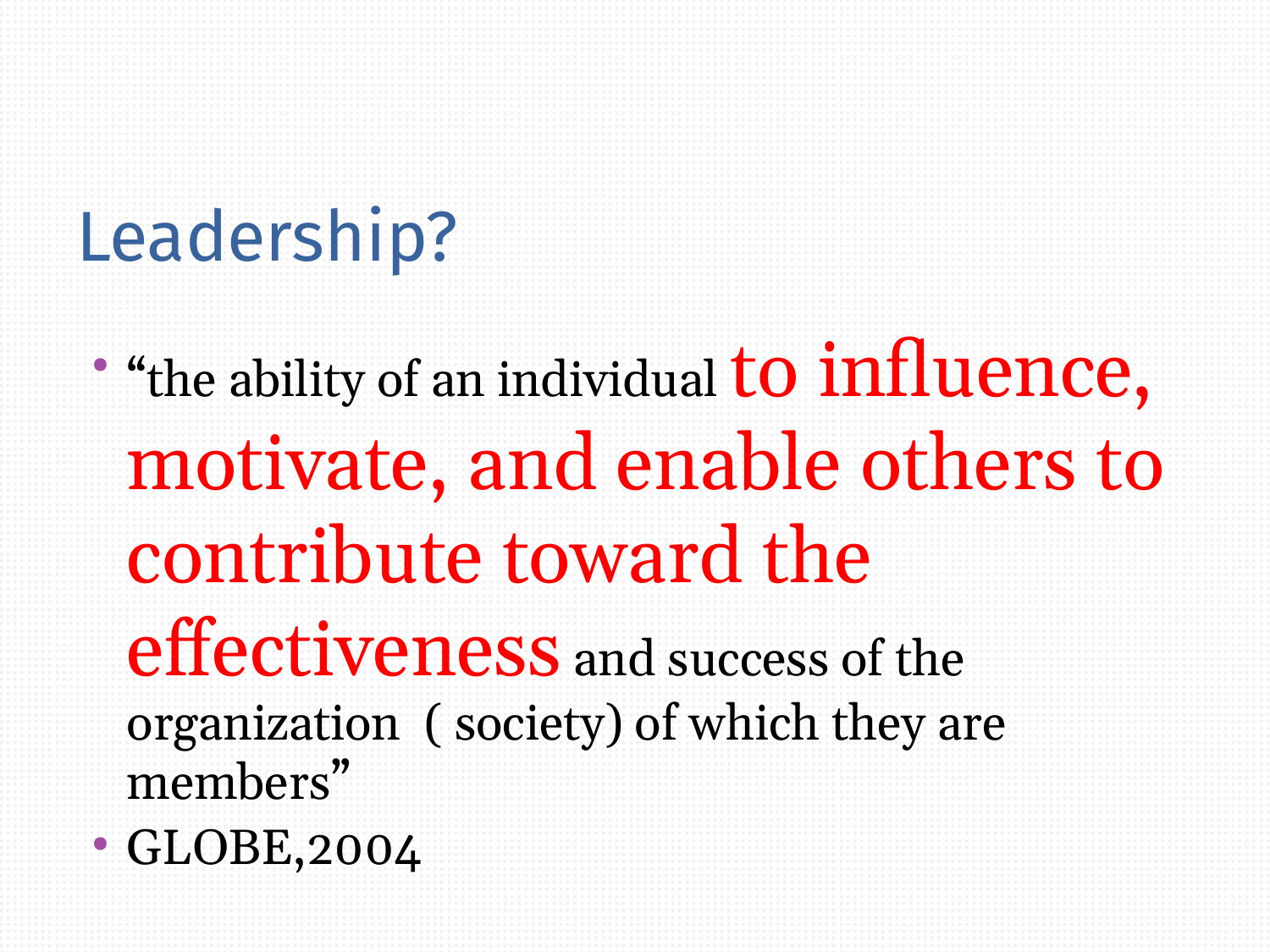

# Leadership?
“the ability of an individual to influence, motivate, and enable others to contribute toward the effectiveness and success of the organization  ( society) of which they are members”
GLOBE,2004